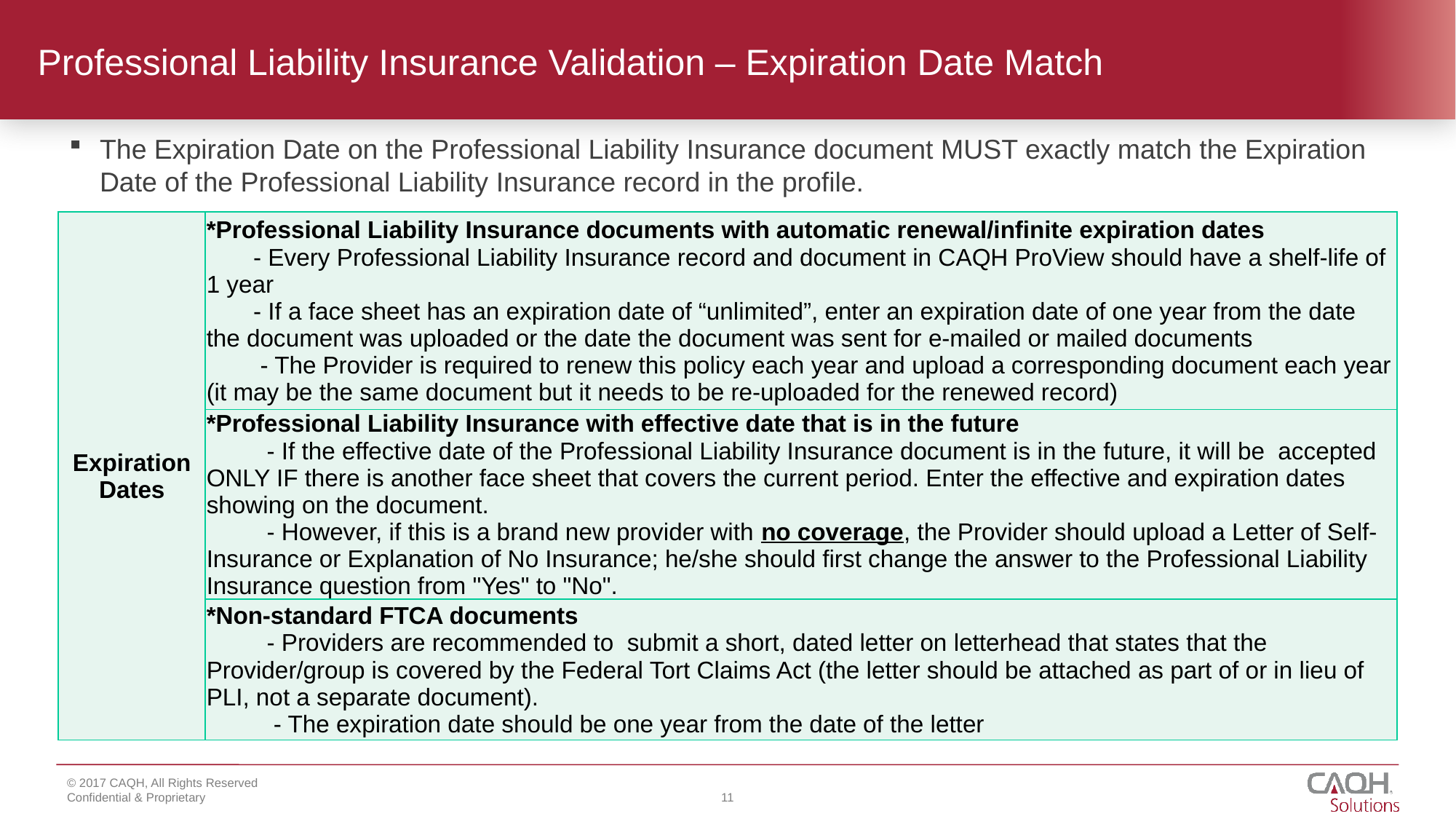

# Professional Liability Insurance Validation – Expiration Date Match
The Expiration Date on the Professional Liability Insurance document MUST exactly match the Expiration Date of the Professional Liability Insurance record in the profile.
| Expiration Dates | \*Professional Liability Insurance documents with automatic renewal/infinite expiration dates - Every Professional Liability Insurance record and document in CAQH ProView should have a shelf-life of 1 year - If a face sheet has an expiration date of “unlimited”, enter an expiration date of one year from the date the document was uploaded or the date the document was sent for e-mailed or mailed documents - The Provider is required to renew this policy each year and upload a corresponding document each year (it may be the same document but it needs to be re-uploaded for the renewed record) |
| --- | --- |
|  | \*Professional Liability Insurance with effective date that is in the future - If the effective date of the Professional Liability Insurance document is in the future, it will be accepted ONLY IF there is another face sheet that covers the current period. Enter the effective and expiration dates showing on the document. - However, if this is a brand new provider with no coverage, the Provider should upload a Letter of Self-Insurance or Explanation of No Insurance; he/she should first change the answer to the Professional Liability Insurance question from "Yes" to "No". |
|  | \*Non-standard FTCA documents - Providers are recommended to submit a short, dated letter on letterhead that states that the Provider/group is covered by the Federal Tort Claims Act (the letter should be attached as part of or in lieu of PLI, not a separate document). - The expiration date should be one year from the date of the letter |
11